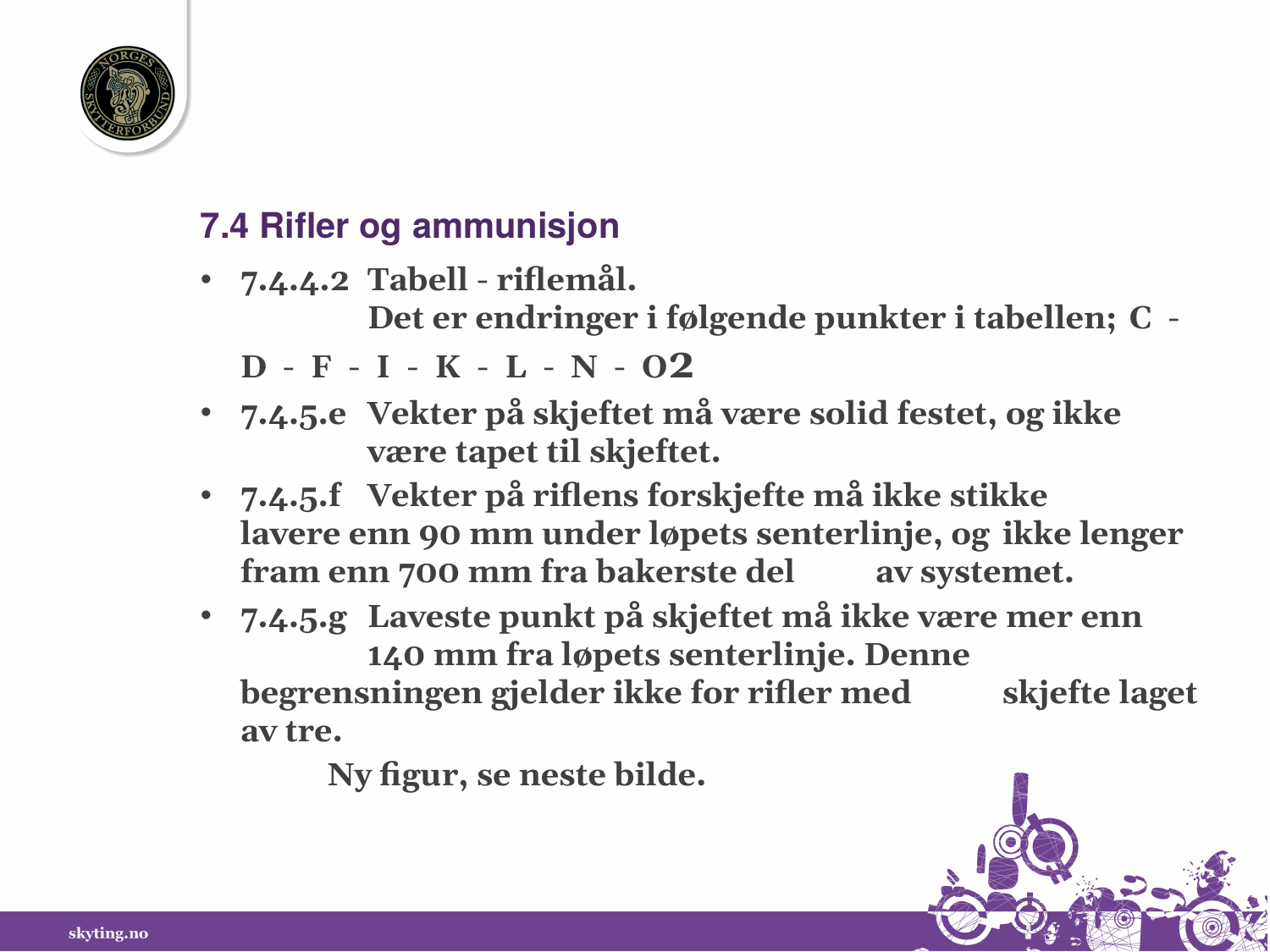

7.4 Rifler og ammunisjon
7.4.4.2	Tabell - riflemål.
	Det er endringer i følgende punkter i tabellen;	C  -  D  -  F  -  I  -  K  -  L  -  N  -  O2
7.4.5.e	Vekter på skjeftet må være solid festet, og ikke 	være tapet til skjeftet.
7.4.5.f 	Vekter på riflens forskjefte må ikke stikke 	lavere enn 90 mm under løpets senterlinje, og 	ikke lenger fram enn 700 mm fra bakerste del 	av systemet.
7.4.5.g 	Laveste punkt på skjeftet må ikke være mer enn 	140 mm fra løpets senterlinje. Denne 	begrensningen gjelder ikke for rifler med 	skjefte laget av tre.
	Ny figur, se neste bilde.